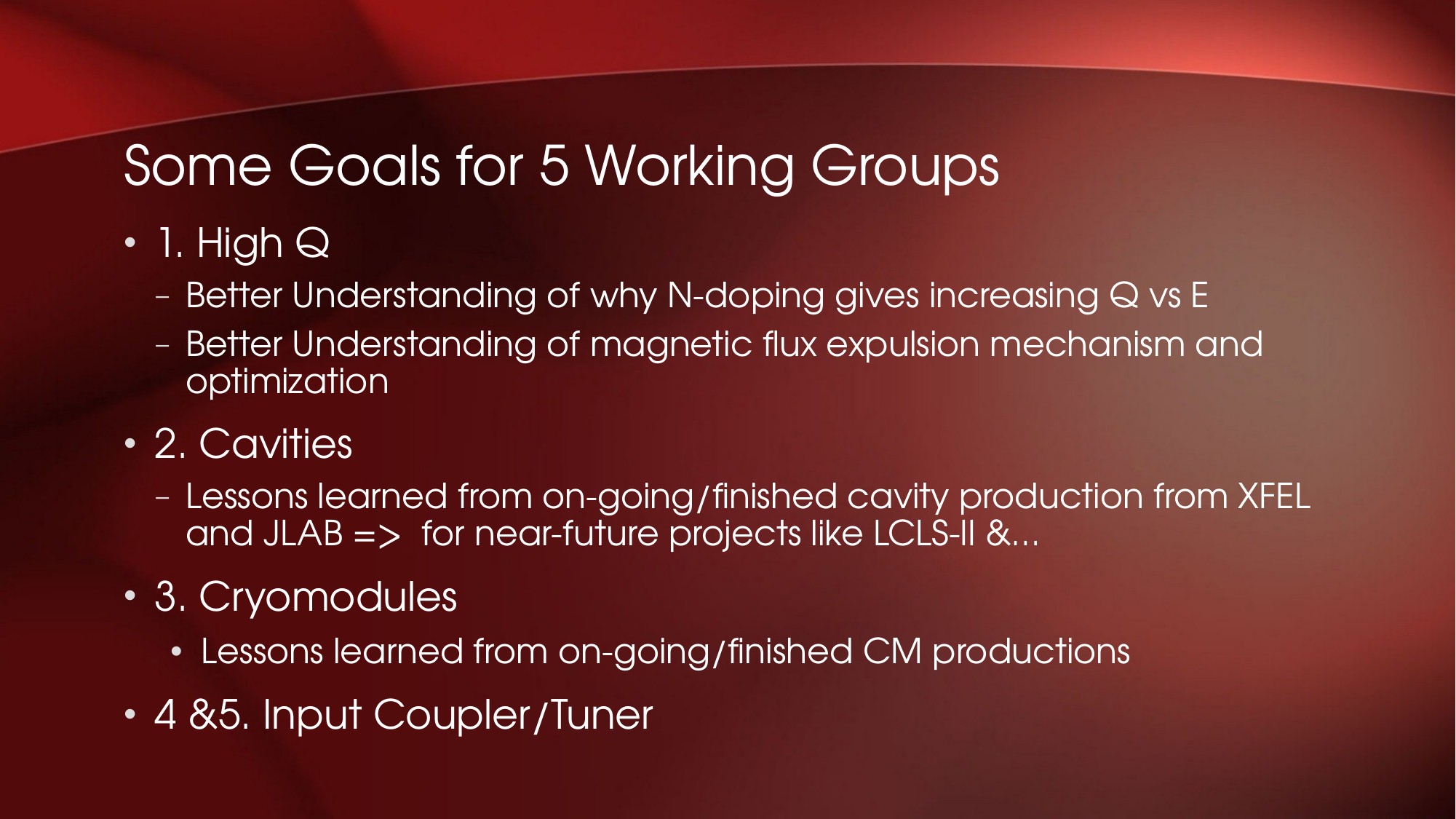

# Some Goals for 5 Working Groups
1. High Q
Better Understanding of why N-doping gives increasing Q vs E
Better Understanding of magnetic flux expulsion mechanism and optimization
2. Cavities
Lessons learned from on-going/finished cavity production from XFEL and JLAB =>  for near-future projects like LCLS-II &…
3. Cryomodules
Lessons learned from on-going/finished CM productions
4 &5. Input Coupler/Tuner